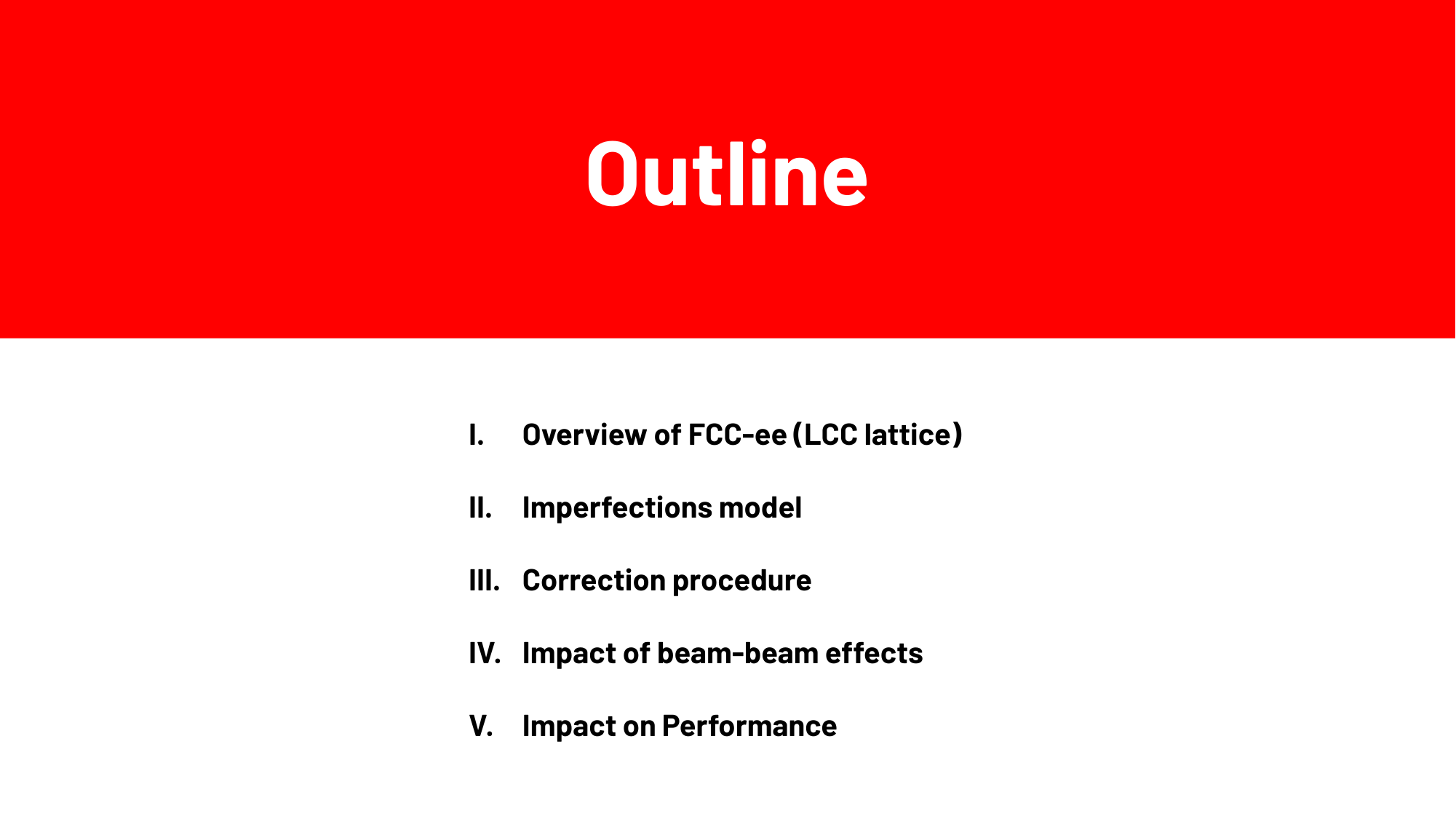

Outline

 Overview of FCC-ee (LCC lattice)

 Imperfections model

 Correction procedure

 Impact of beam-beam effects

 Impact on Performance